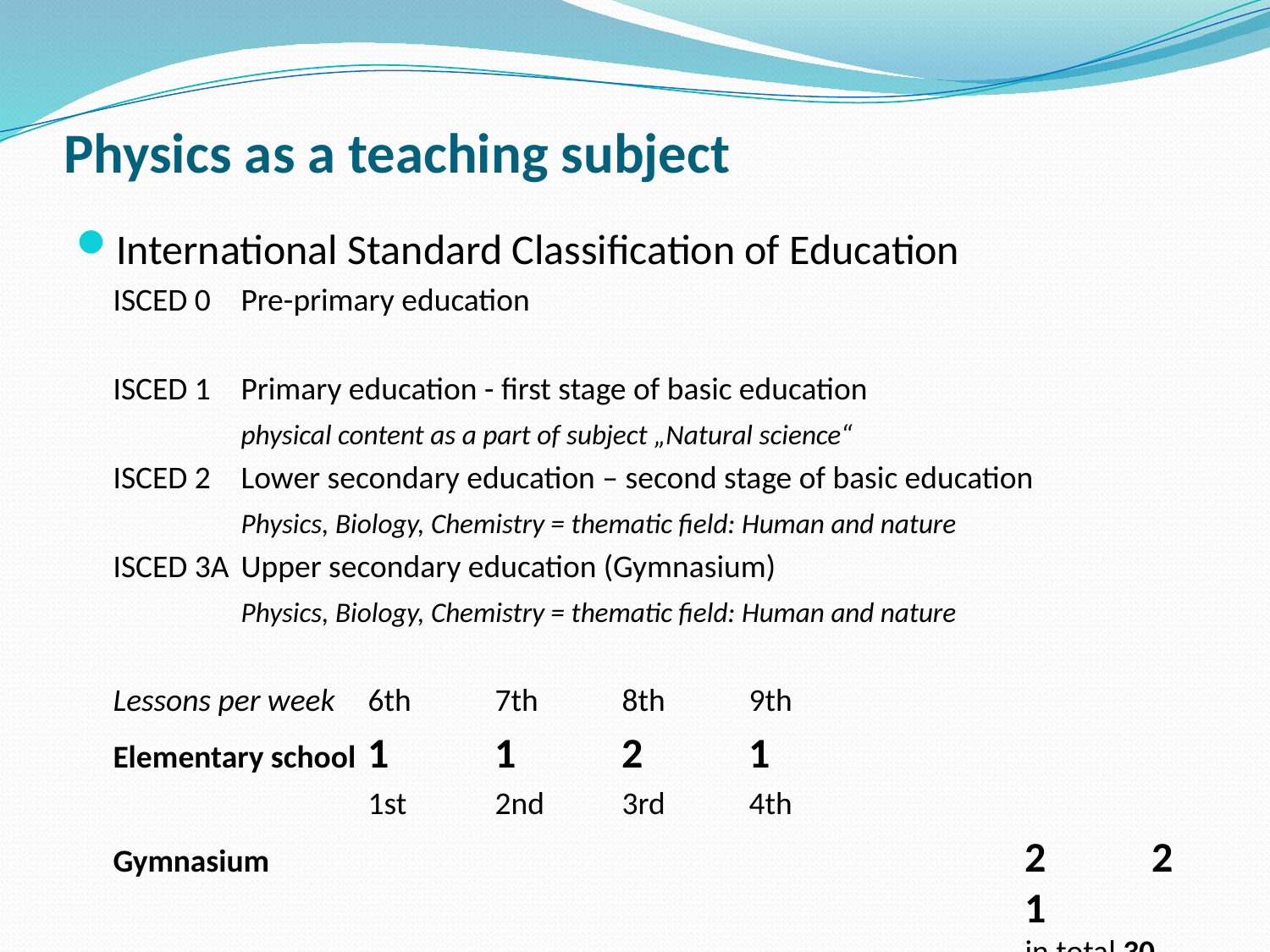

# Physics as a teaching subject
International Standard Classification of Education
ISCED 0  	Pre-primary education

ISCED 1	Primary education - first stage of basic education
		physical content as a part of subject „Natural science“
ISCED 2	Lower secondary education – second stage of basic education
		Physics, Biology, Chemistry = thematic field: Human and nature
ISCED 3A	Upper secondary education (Gymnasium)
		Physics, Biology, Chemistry = thematic field: Human and nature

Lessons per week	6th	7th	8th	9th
Elementary school 	1	1	2	1
			1st	2nd	3rd	4th
Gymnasium		2	2	1		in total 30 weeks
per school year